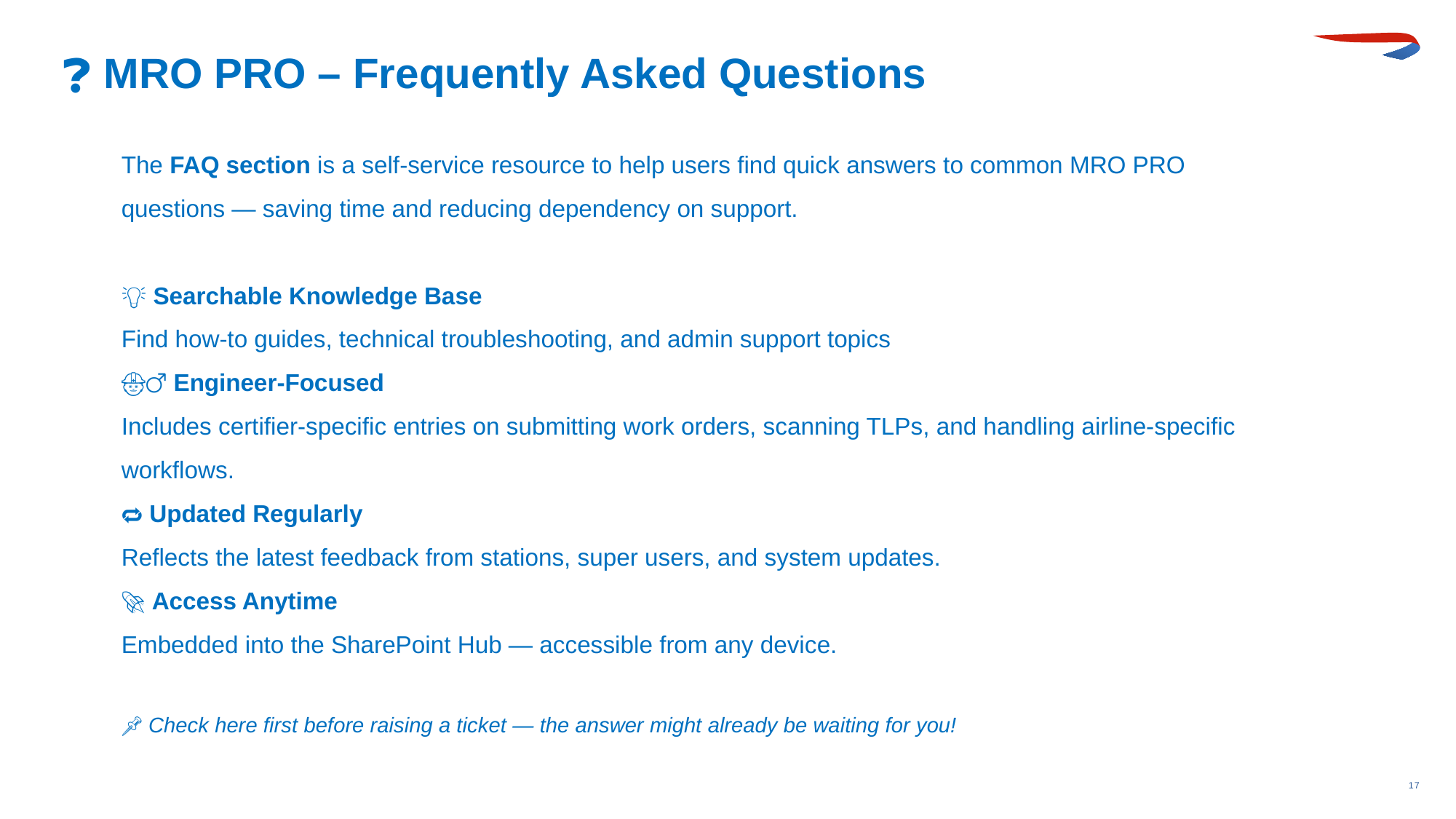

❓ MRO PRO – Frequently Asked Questions
The FAQ section is a self-service resource to help users find quick answers to common MRO PRO questions — saving time and reducing dependency on support.

💡 Searchable Knowledge Base
Find how-to guides, technical troubleshooting, and admin support topics
👷‍♂️ Engineer-Focused
Includes certifier-specific entries on submitting work orders, scanning TLPs, and handling airline-specific workflows.
🔁 Updated Regularly
Reflects the latest feedback from stations, super users, and system updates.
🚀 Access Anytime
Embedded into the SharePoint Hub — accessible from any device.

📌 Check here first before raising a ticket — the answer might already be waiting for you!
17